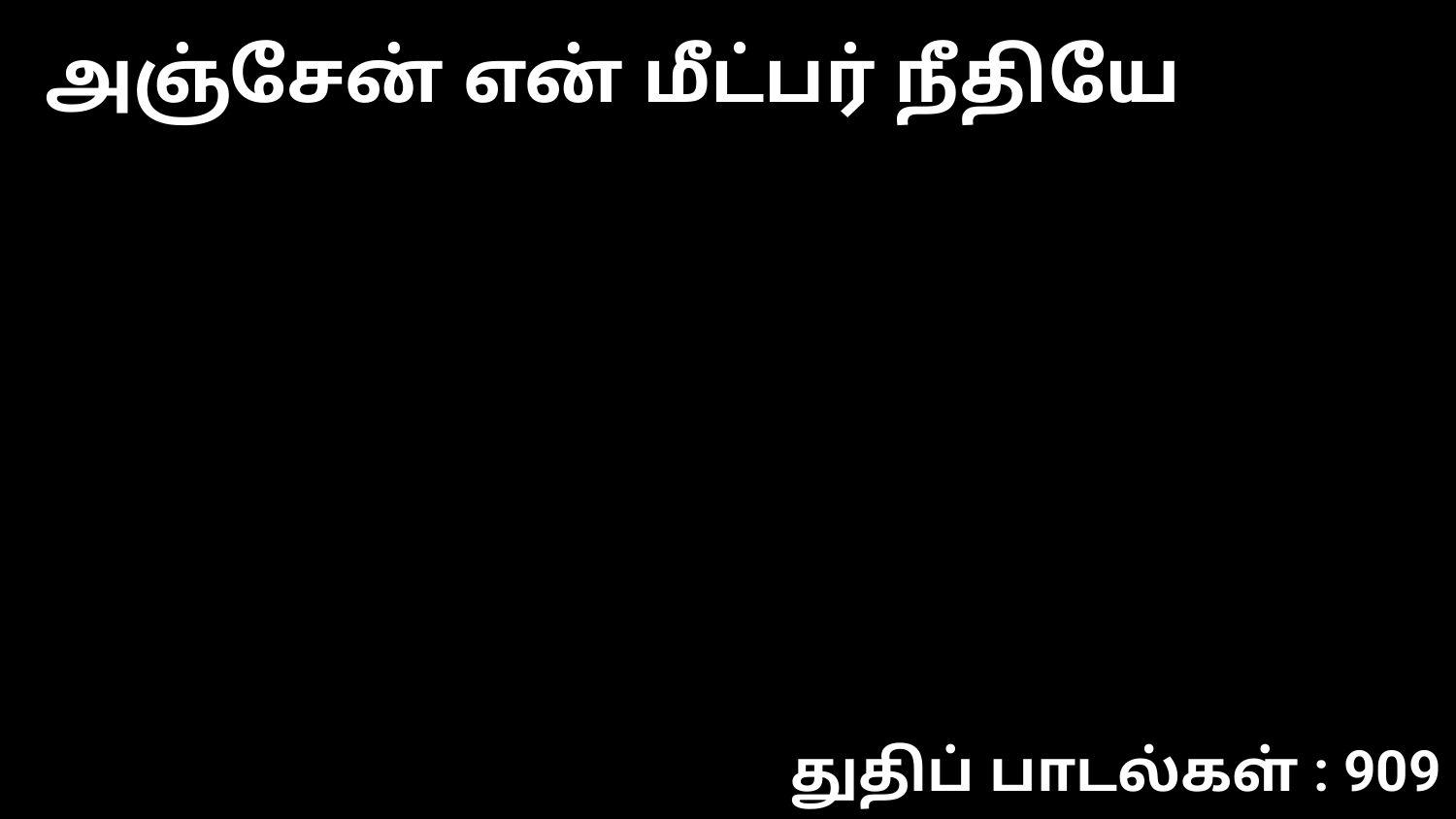

அஞ்சேன் என் மீட்பர் நீதியே
துதிப் பாடல்கள் : 909